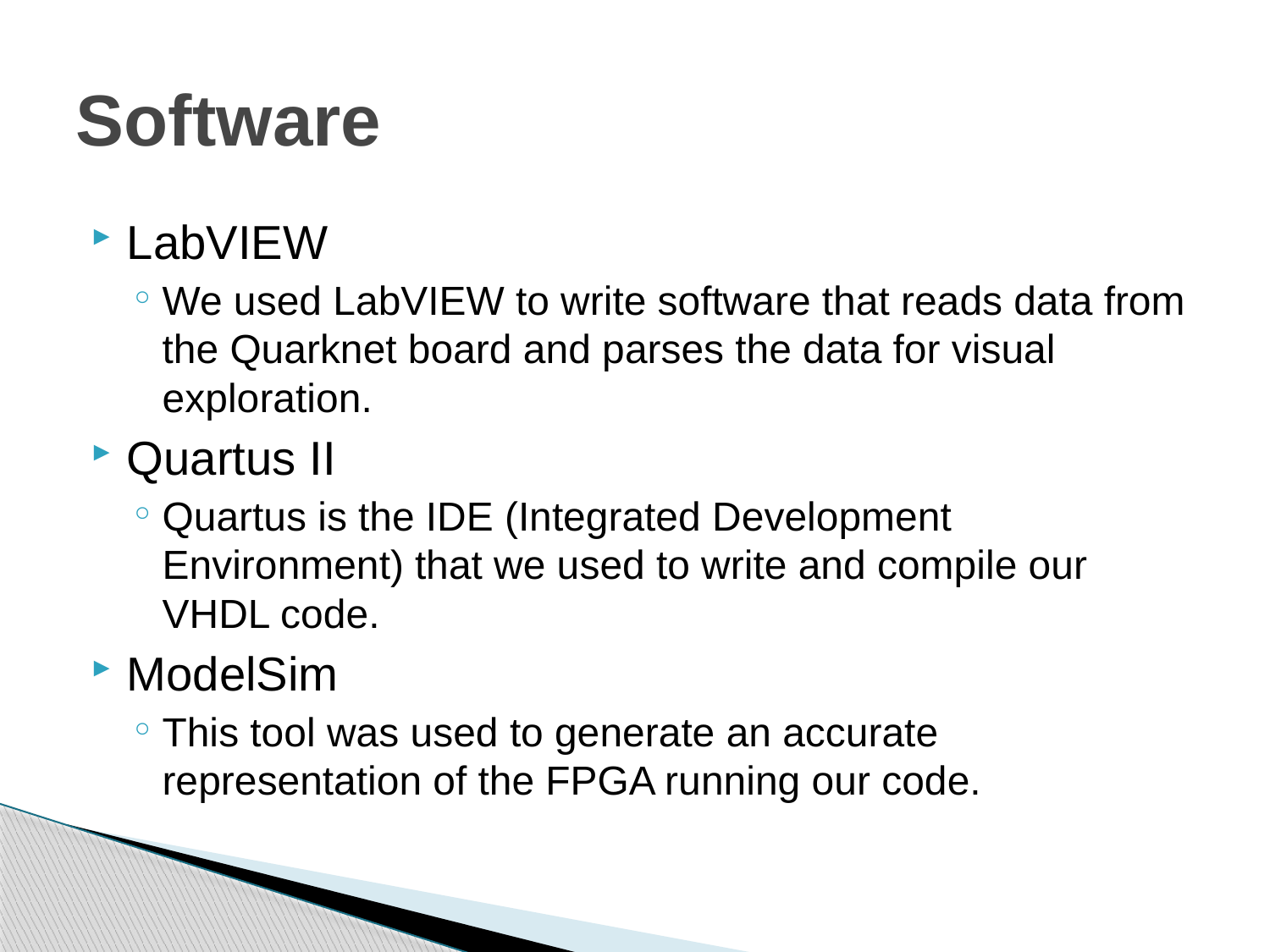

# Software
LabVIEW
We used LabVIEW to write software that reads data from the Quarknet board and parses the data for visual exploration.
Quartus II
Quartus is the IDE (Integrated Development Environment) that we used to write and compile our VHDL code.
ModelSim
This tool was used to generate an accurate representation of the FPGA running our code.